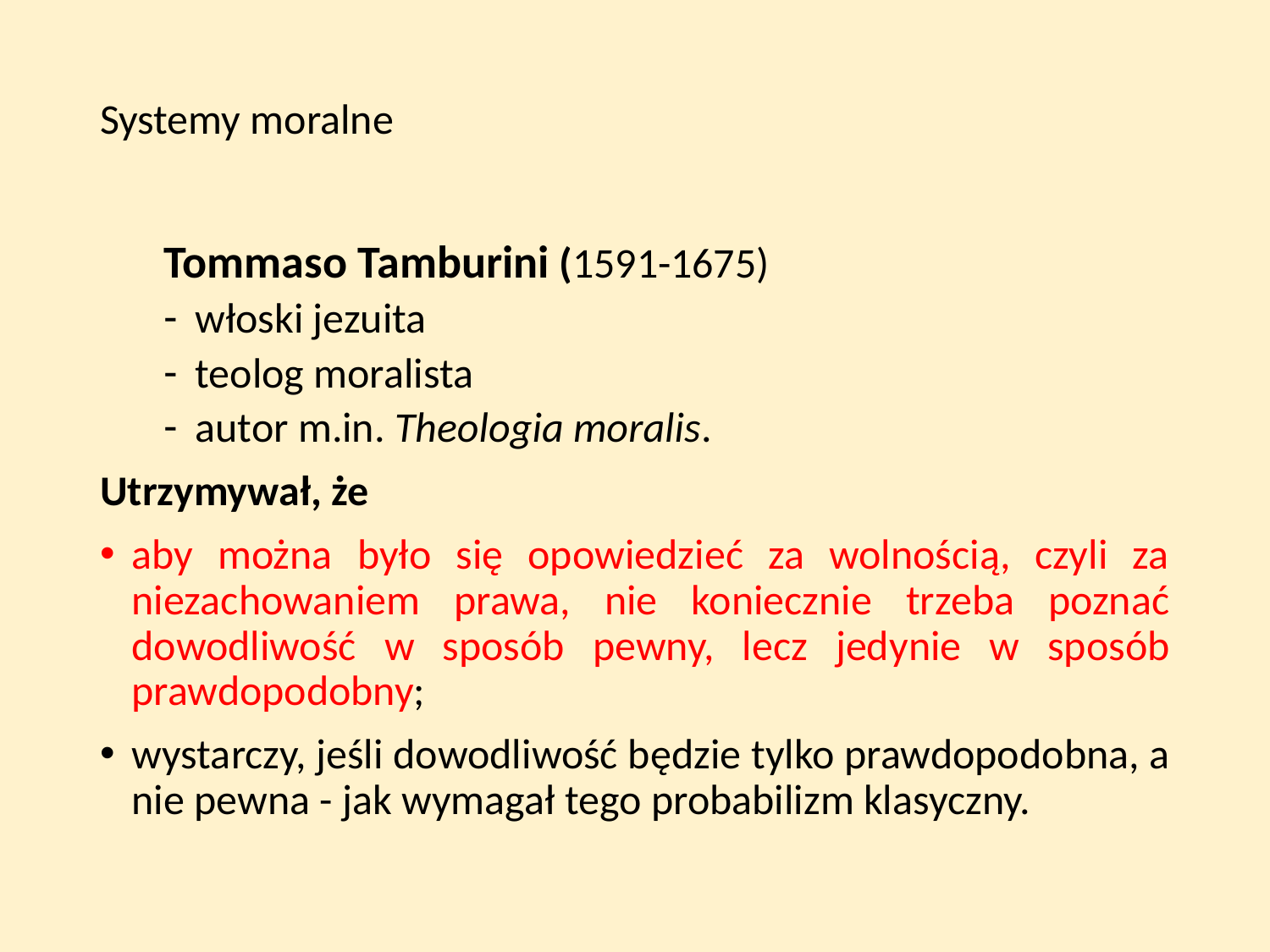

# Systemy moralne
Tommaso Tamburini (1591-1675)
włoski jezuita
teolog moralista
autor m.in. Theologia moralis.
Utrzymywał, że
aby można było się opowiedzieć za wolnością, czyli za niezachowa­niem prawa, nie koniecznie trzeba poznać dowodliwość w spo­sób pewny, lecz jedynie w sposób prawdopodobny;
wystarczy, jeśli dowodliwość będzie tylko prawdopo­dobna, a nie pewna - jak wymagał tego probabilizm klasyczny.